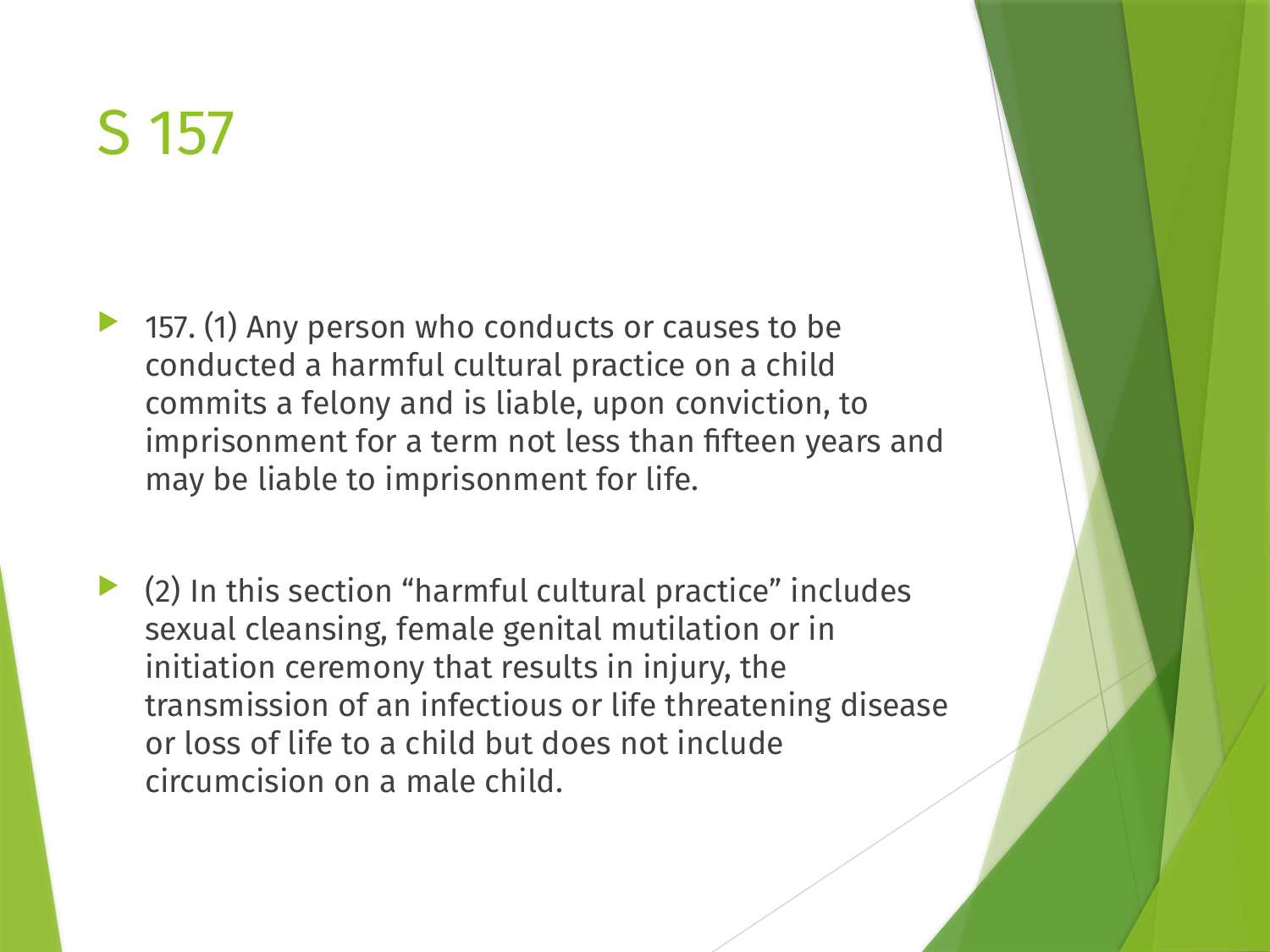

# S 157
157. (1) Any person who conducts or causes to be conducted a harmful cultural practice on a child commits a felony and is liable, upon conviction, to imprisonment for a term not less than fifteen years and may be liable to imprisonment for life.

(2) In this section “harmful cultural practice” includes sexual cleansing, female genital mutilation or in initiation ceremony that results in injury, the transmission of an infectious or life threatening disease or loss of life to a child but does not include circumcision on a male child.